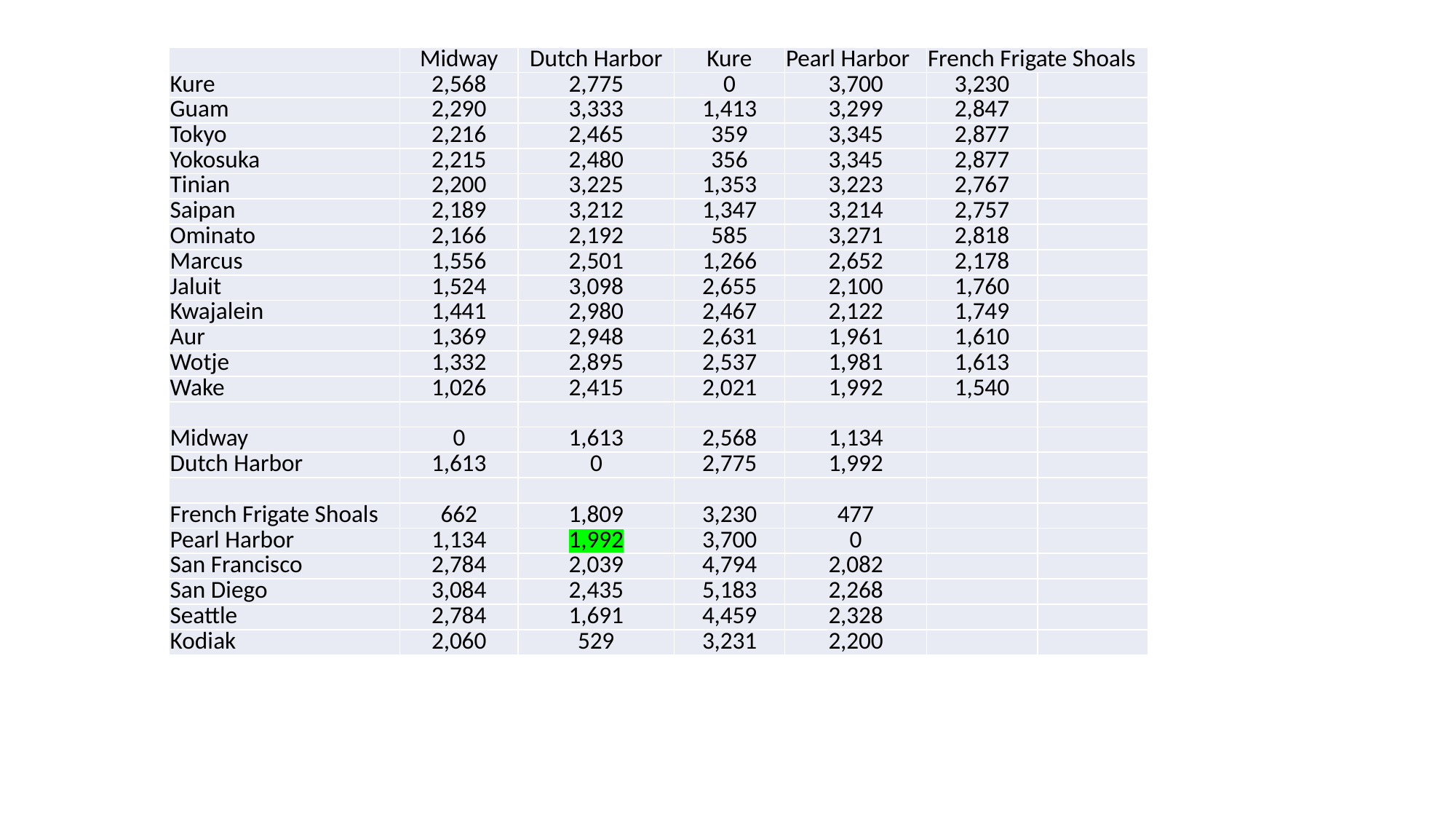

|  | Midway | Dutch Harbor | Kure | Pearl Harbor | French Frigate Shoals |  |
| --- | --- | --- | --- | --- | --- | --- |
| Kure | 2,568 | 2,775 | 0 | 3,700 | 3,230 |  |
| Guam | 2,290 | 3,333 | 1,413 | 3,299 | 2,847 |  |
| Tokyo | 2,216 | 2,465 | 359 | 3,345 | 2,877 |  |
| Yokosuka | 2,215 | 2,480 | 356 | 3,345 | 2,877 |  |
| Tinian | 2,200 | 3,225 | 1,353 | 3,223 | 2,767 |  |
| Saipan | 2,189 | 3,212 | 1,347 | 3,214 | 2,757 |  |
| Ominato | 2,166 | 2,192 | 585 | 3,271 | 2,818 |  |
| Marcus | 1,556 | 2,501 | 1,266 | 2,652 | 2,178 |  |
| Jaluit | 1,524 | 3,098 | 2,655 | 2,100 | 1,760 |  |
| Kwajalein | 1,441 | 2,980 | 2,467 | 2,122 | 1,749 |  |
| Aur | 1,369 | 2,948 | 2,631 | 1,961 | 1,610 |  |
| Wotje | 1,332 | 2,895 | 2,537 | 1,981 | 1,613 |  |
| Wake | 1,026 | 2,415 | 2,021 | 1,992 | 1,540 |  |
|  |  |  |  |  |  |  |
| Midway | 0 | 1,613 | 2,568 | 1,134 |  |  |
| Dutch Harbor | 1,613 | 0 | 2,775 | 1,992 |  |  |
|  |  |  |  |  |  |  |
| French Frigate Shoals | 662 | 1,809 | 3,230 | 477 |  |  |
| Pearl Harbor | 1,134 | 1,992 | 3,700 | 0 |  |  |
| San Francisco | 2,784 | 2,039 | 4,794 | 2,082 |  |  |
| San Diego | 3,084 | 2,435 | 5,183 | 2,268 |  |  |
| Seattle | 2,784 | 1,691 | 4,459 | 2,328 |  |  |
| Kodiak | 2,060 | 529 | 3,231 | 2,200 |  |  |